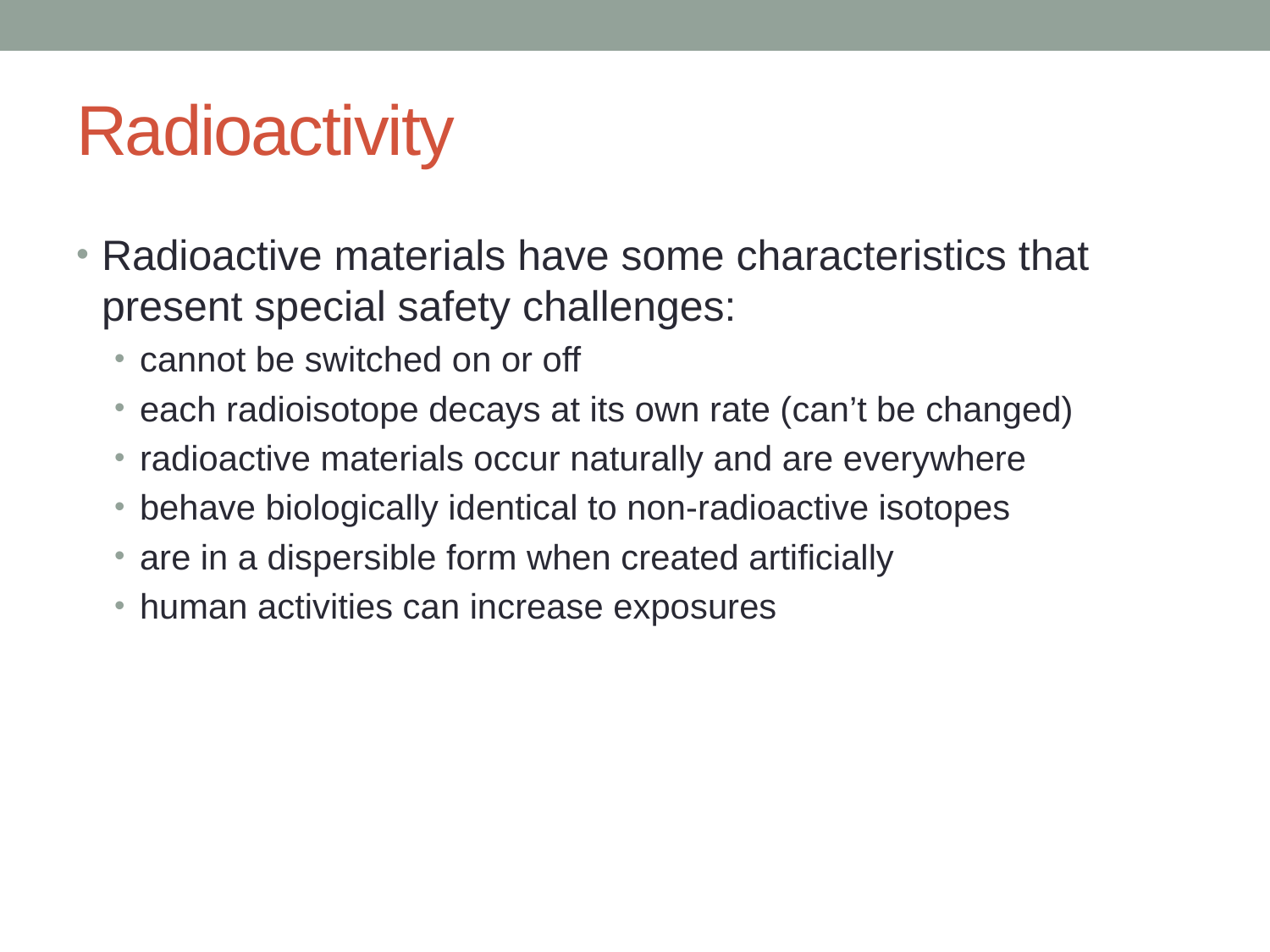

# Radioactivity
Radioactive materials have some characteristics that present special safety challenges:
cannot be switched on or off
each radioisotope decays at its own rate (can’t be changed)
radioactive materials occur naturally and are everywhere
behave biologically identical to non-radioactive isotopes
are in a dispersible form when created artificially
human activities can increase exposures